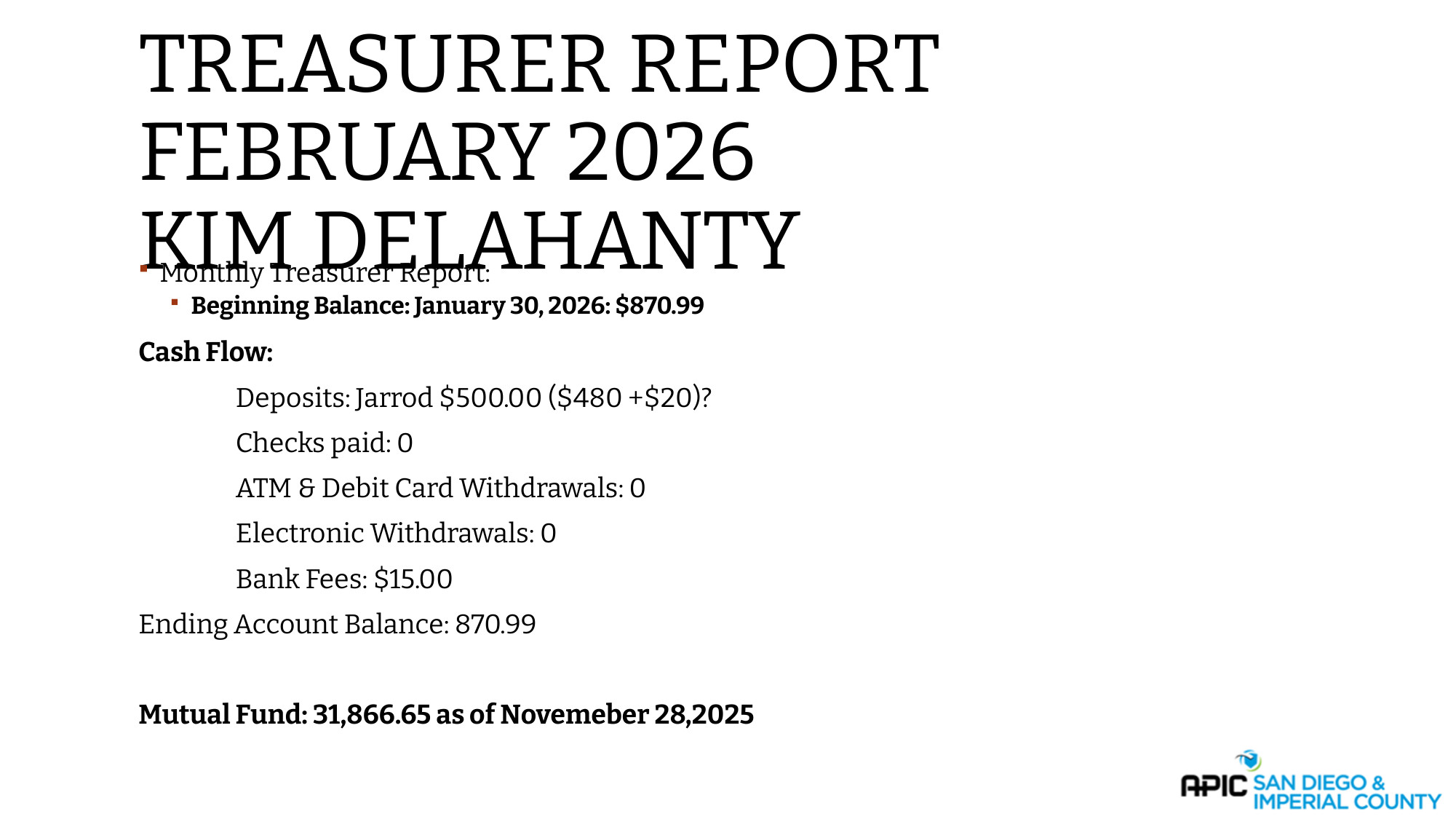

# Treasurer Report February 2026 Kim Delahanty
Monthly Treasurer Report:
Beginning Balance: January 30, 2026: $870.99
Cash Flow:
	Deposits: Jarrod $500.00 ($480 +$20)?
	Checks paid: 0
	ATM & Debit Card Withdrawals: 0
	Electronic Withdrawals: 0
	Bank Fees: $15.00
Ending Account Balance: 870.99

Mutual Fund: 31,866.65 as of Novemeber 28,2025